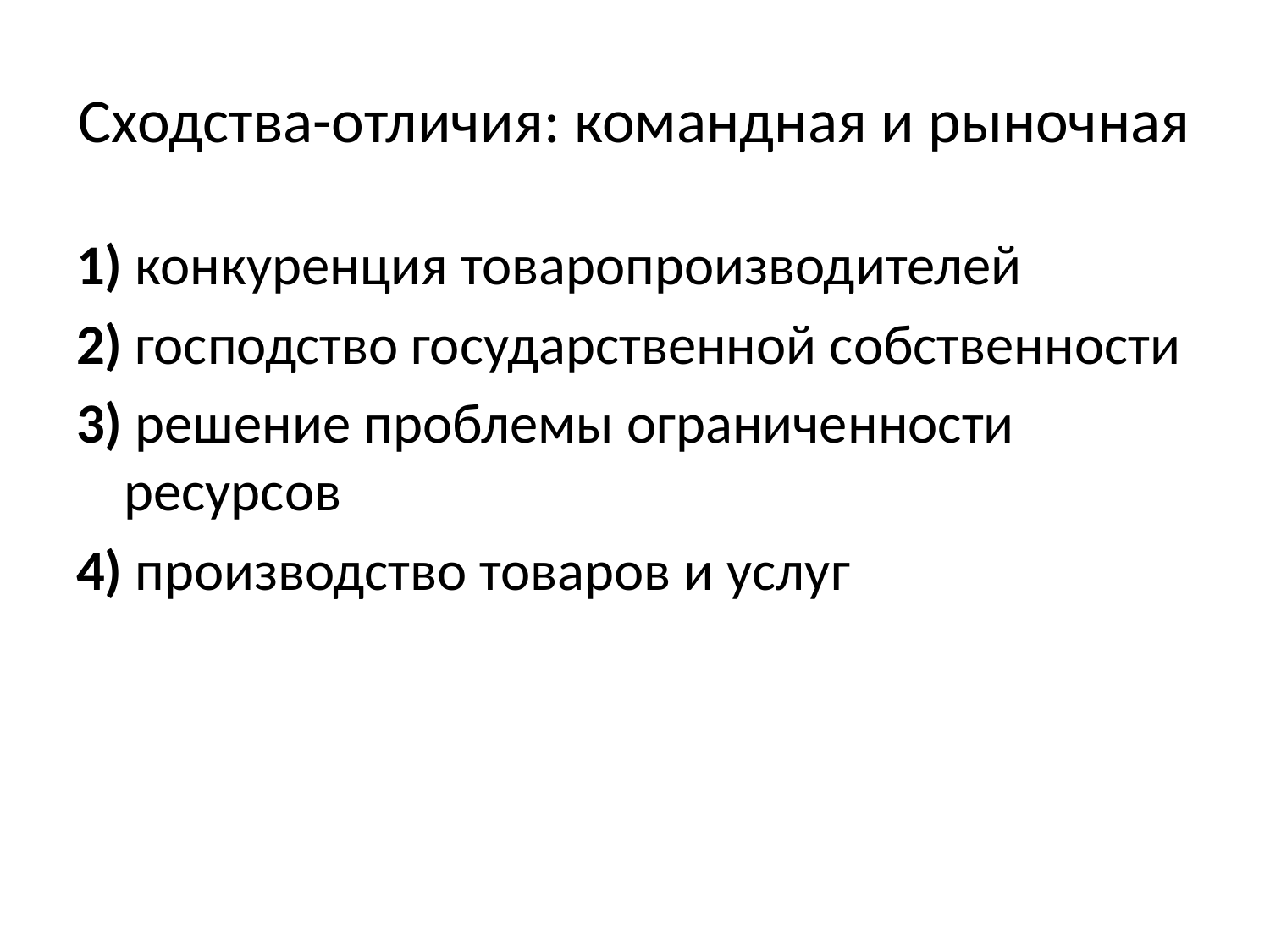

# Сходства-отличия: командная и рыночная
1) конкуренция товаропроизводителей
2) господство государственной собственности
3) решение проблемы ограниченности ресурсов
4) производство товаров и услуг